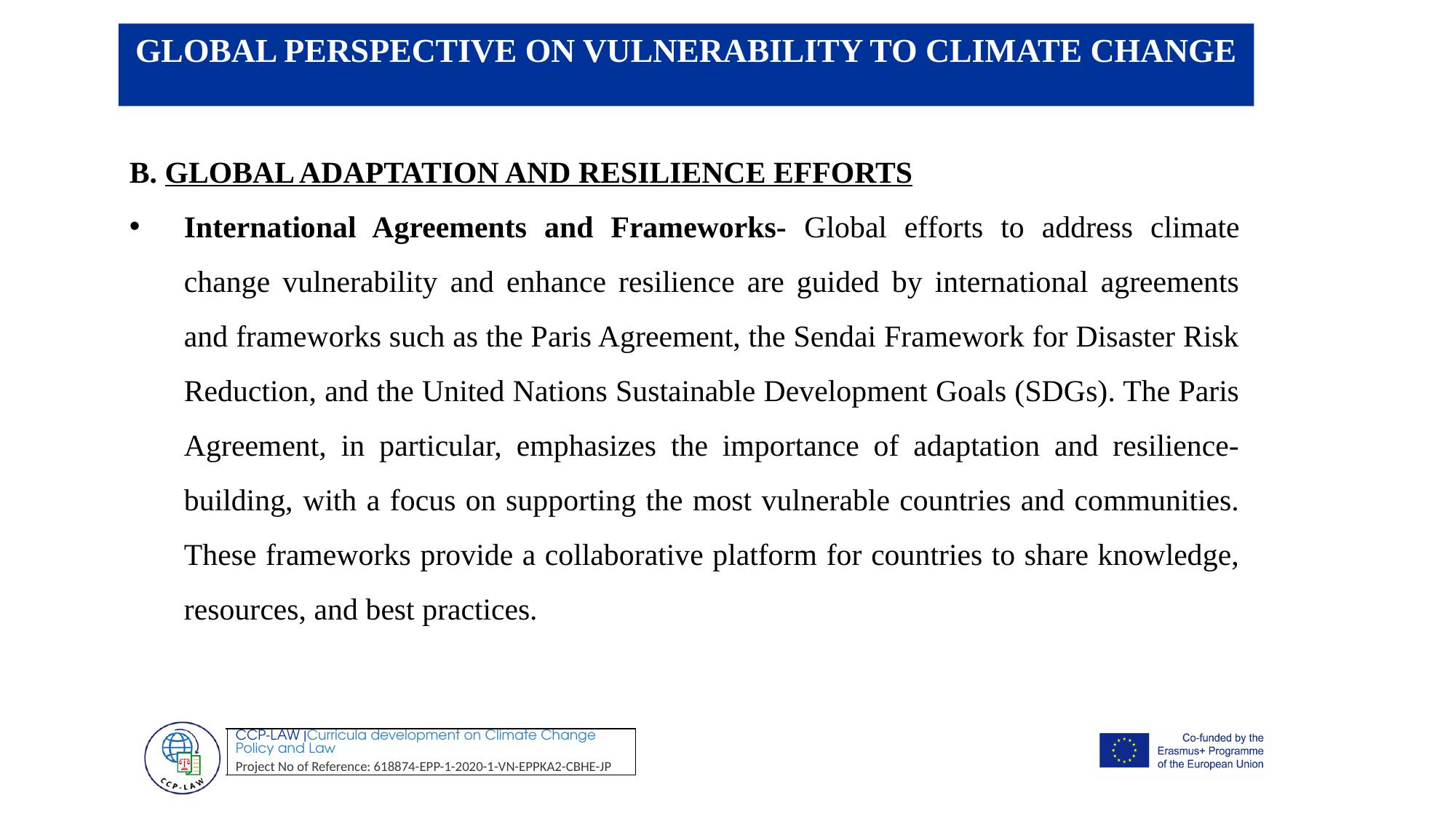

GLOBAL PERSPECTIVE ON VULNERABILITY TO CLIMATE CHANGE

B. GLOBAL ADAPTATION AND RESILIENCE EFFORTS
International Agreements and Frameworks- Global efforts to address climate change vulnerability and enhance resilience are guided by international agreements and frameworks such as the Paris Agreement, the Sendai Framework for Disaster Risk Reduction, and the United Nations Sustainable Development Goals (SDGs). The Paris Agreement, in particular, emphasizes the importance of adaptation and resilience-building, with a focus on supporting the most vulnerable countries and communities. These frameworks provide a collaborative platform for countries to share knowledge, resources, and best practices.